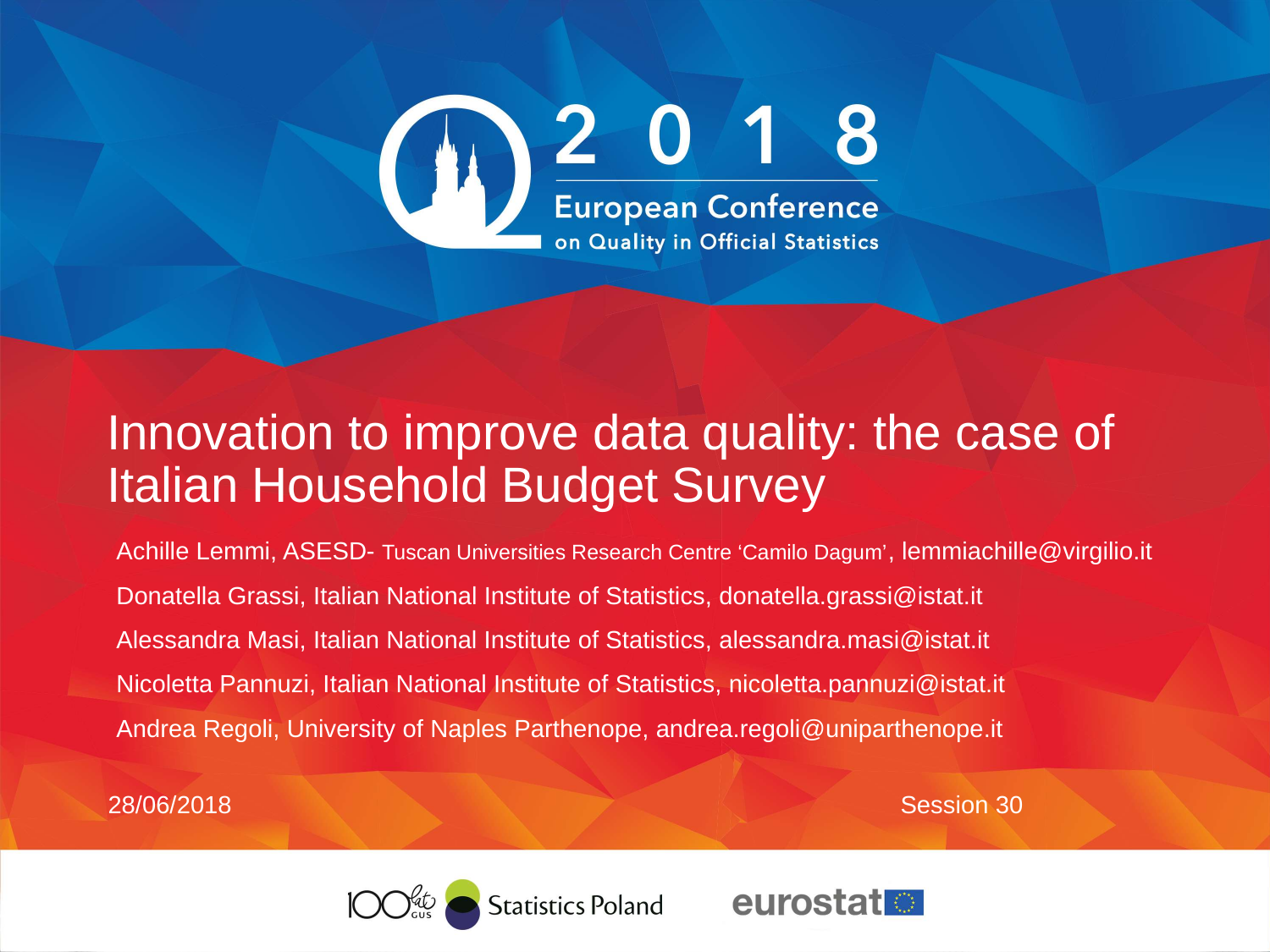

# Innovation to improve data quality: the case of Italian Household Budget Survey
Achille Lemmi, ASESD- Tuscan Universities Research Centre ‘Camilo Dagum’, lemmiachille@virgilio.it
Donatella Grassi, Italian National Institute of Statistics, donatella.grassi@istat.it
Alessandra Masi, Italian National Institute of Statistics, alessandra.masi@istat.it
Nicoletta Pannuzi, Italian National Institute of Statistics, nicoletta.pannuzi@istat.it
Andrea Regoli, University of Naples Parthenope, andrea.regoli@uniparthenope.it
28/06/2018
Session 30